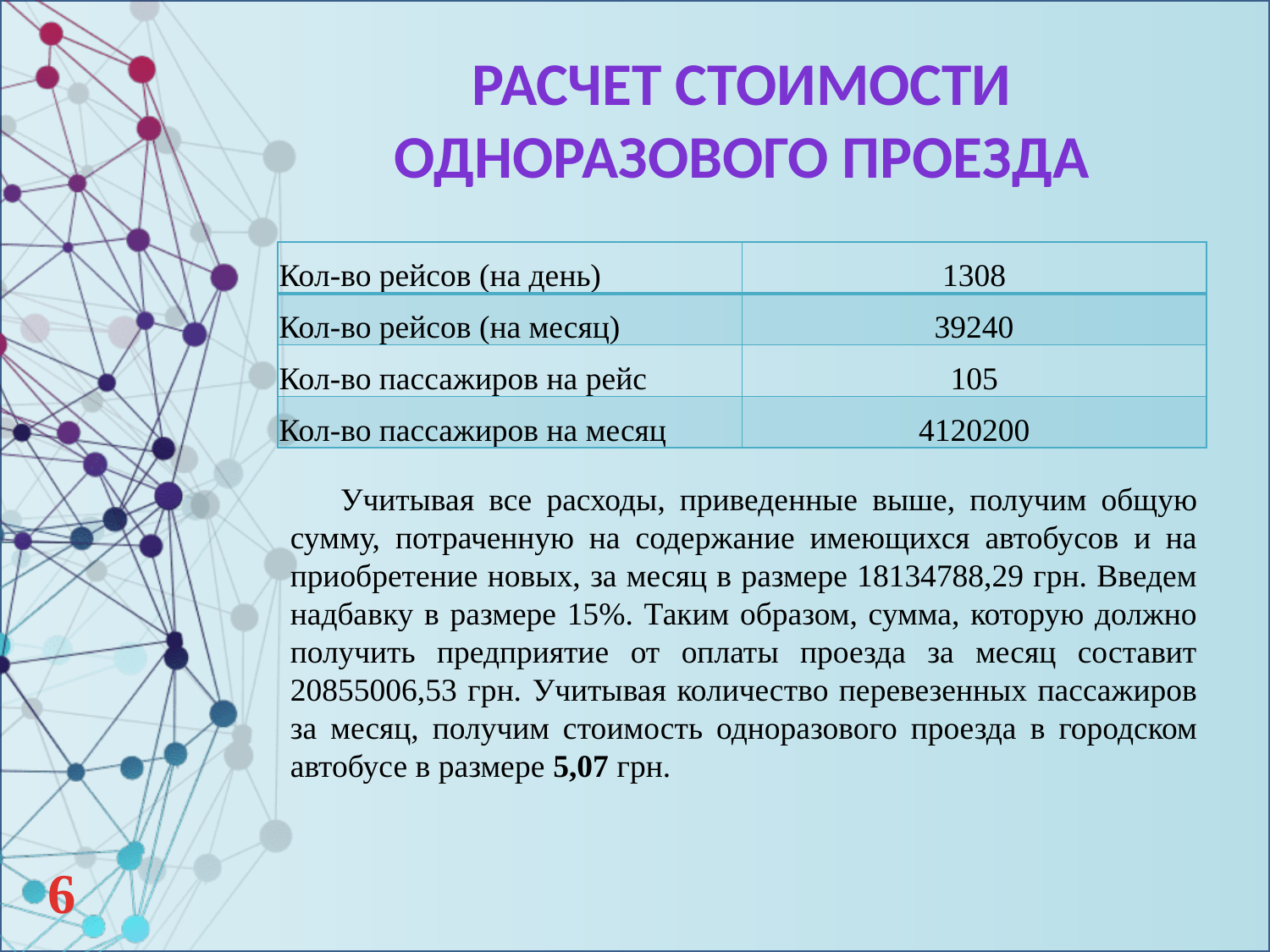

# Расчет стоимости одноразового проезда
| Кол-во рейсов (на день) | 1308 |
| --- | --- |
| Кол-во рейсов (на месяц) | 39240 |
| Кол-во пассажиров на рейс | 105 |
| Кол-во пассажиров на месяц | 4120200 |
Учитывая все расходы, приведенные выше, получим общую сумму, потраченную на содержание имеющихся автобусов и на приобретение новых, за месяц в размере 18134788,29 грн. Введем надбавку в размере 15%. Таким образом, сумма, которую должно получить предприятие от оплаты проезда за месяц составит 20855006,53 грн. Учитывая количество перевезенных пассажиров за месяц, получим стоимость одноразового проезда в городском автобусе в размере 5,07 грн.
6